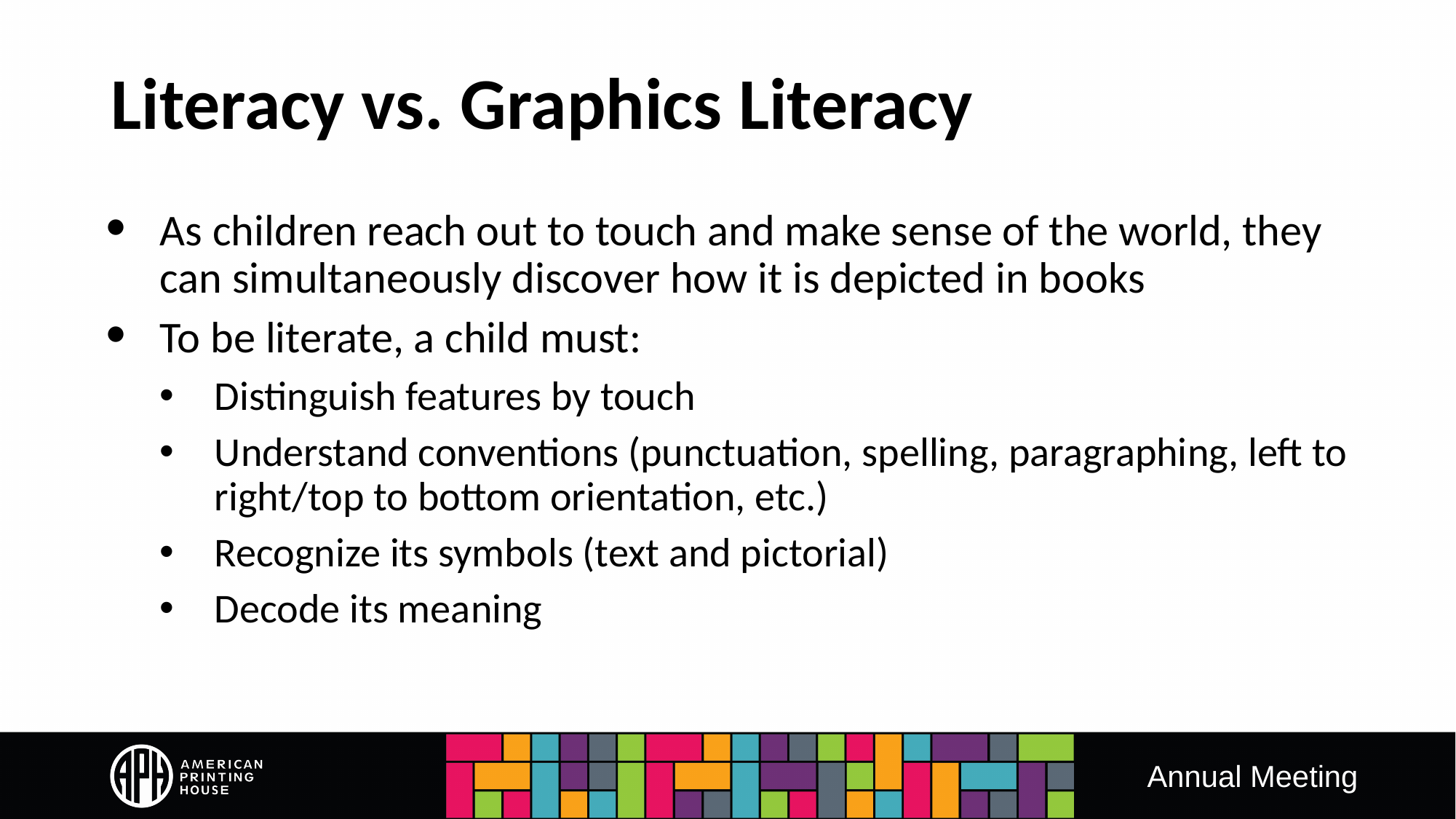

# Literacy vs. Graphics Literacy
As children reach out to touch and make sense of the world, they can simultaneously discover how it is depicted in books
To be literate, a child must:
Distinguish features by touch
Understand conventions (punctuation, spelling, paragraphing, left to right/top to bottom orientation, etc.)
Recognize its symbols (text and pictorial)
Decode its meaning